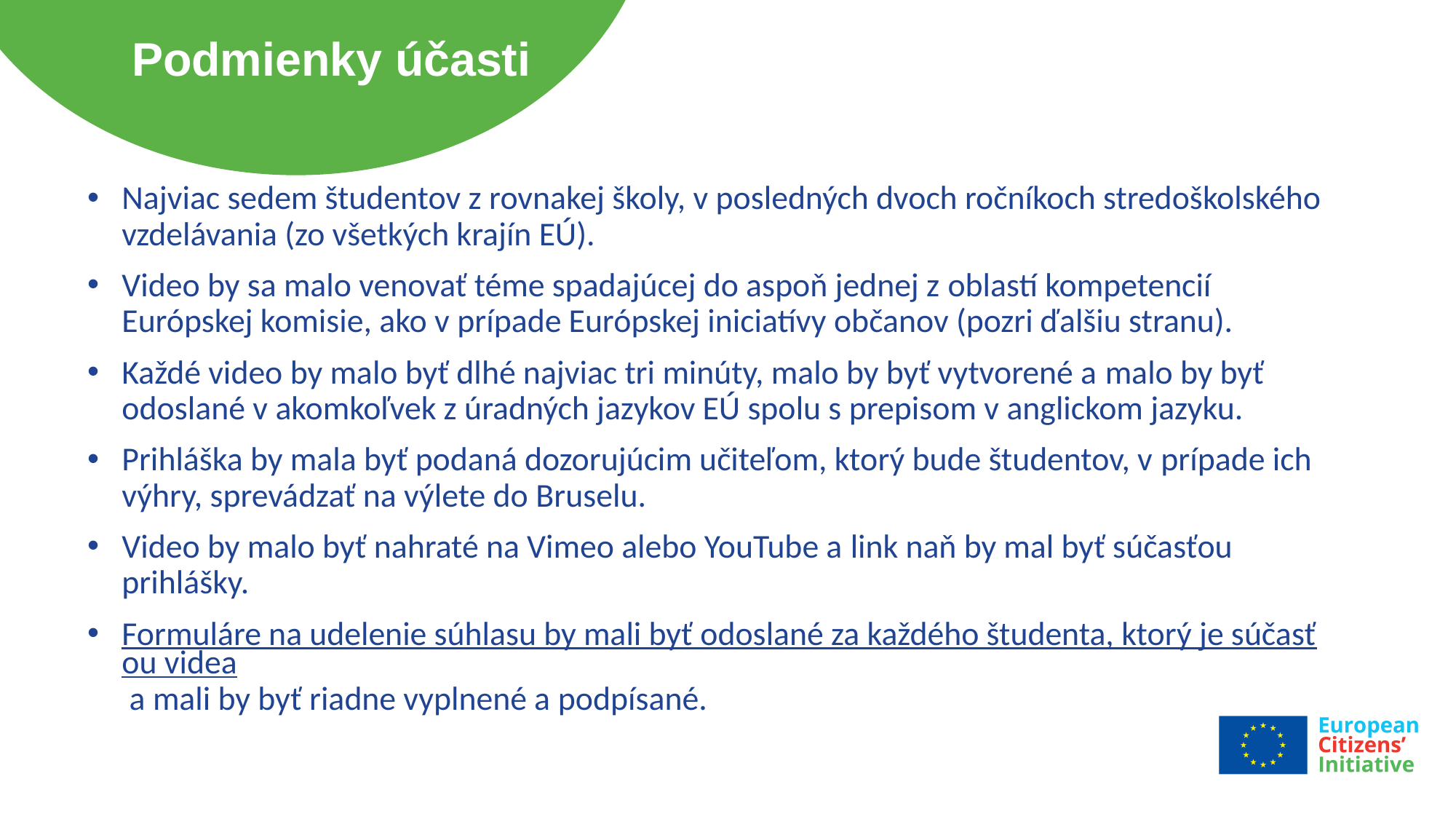

# Podmienky účasti
Najviac sedem študentov z rovnakej školy, v posledných dvoch ročníkoch stredoškolského vzdelávania (zo všetkých krajín EÚ).
Video by sa malo venovať téme spadajúcej do aspoň jednej z oblastí kompetencií Európskej komisie, ako v prípade Európskej iniciatívy občanov (pozri ďalšiu stranu).
Každé video by malo byť dlhé najviac tri minúty, malo by byť vytvorené a malo by byť odoslané v akomkoľvek z úradných jazykov EÚ spolu s prepisom v anglickom jazyku.
Prihláška by mala byť podaná dozorujúcim učiteľom, ktorý bude študentov, v prípade ich výhry, sprevádzať na výlete do Bruselu.
Video by malo byť nahraté na Vimeo alebo YouTube a link naň by mal byť súčasťou prihlášky.
Formuláre na udelenie súhlasu by mali byť odoslané za každého študenta, ktorý je súčasťou videa a mali by byť riadne vyplnené a podpísané.